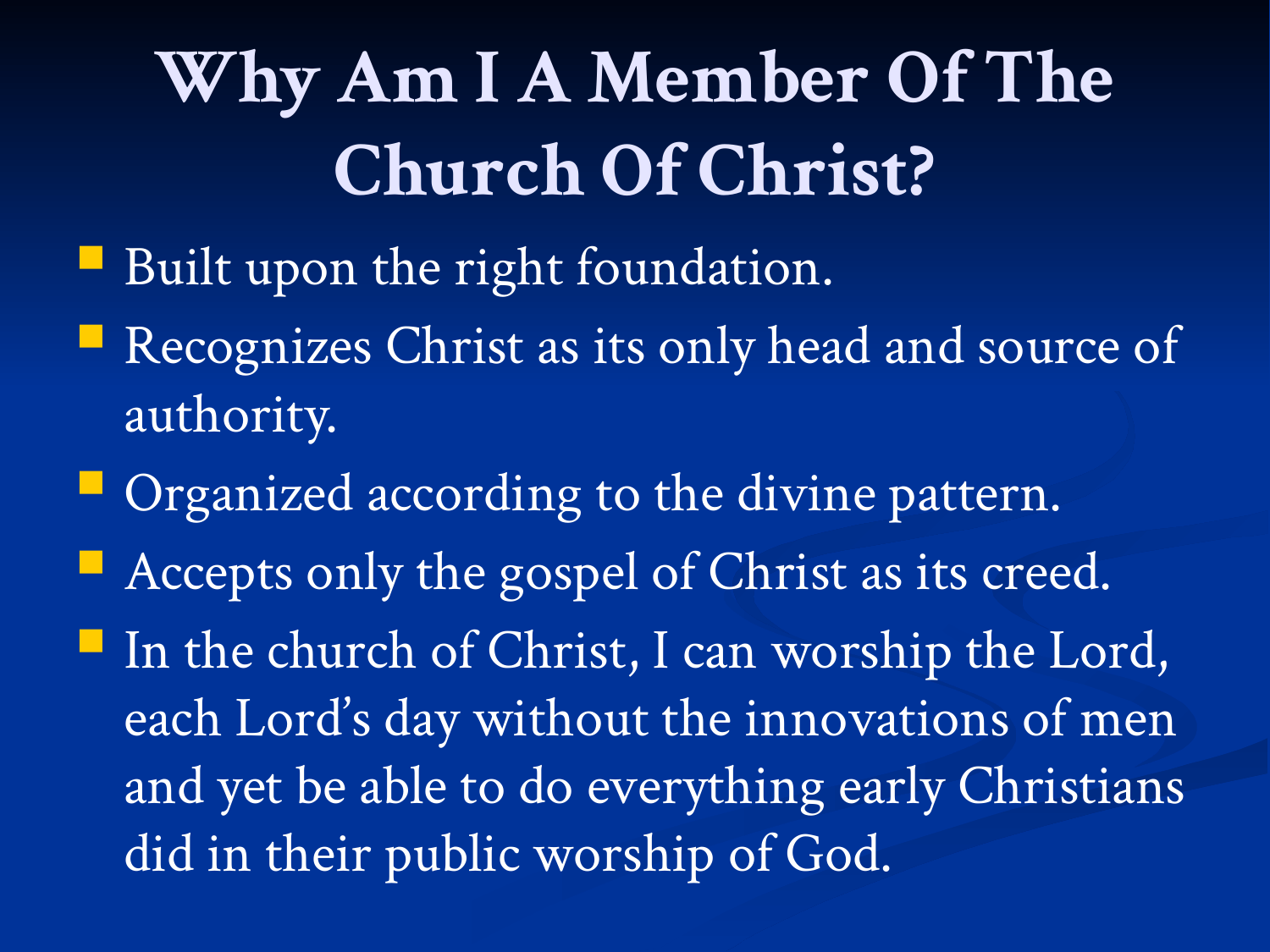

# Why Am I A Member Of The Church Of Christ?
Built upon the right foundation.
Recognizes Christ as its only head and source of authority.
Organized according to the divine pattern.
Accepts only the gospel of Christ as its creed.
In the church of Christ, I can worship the Lord, each Lord’s day without the innovations of men and yet be able to do everything early Christians did in their public worship of God.